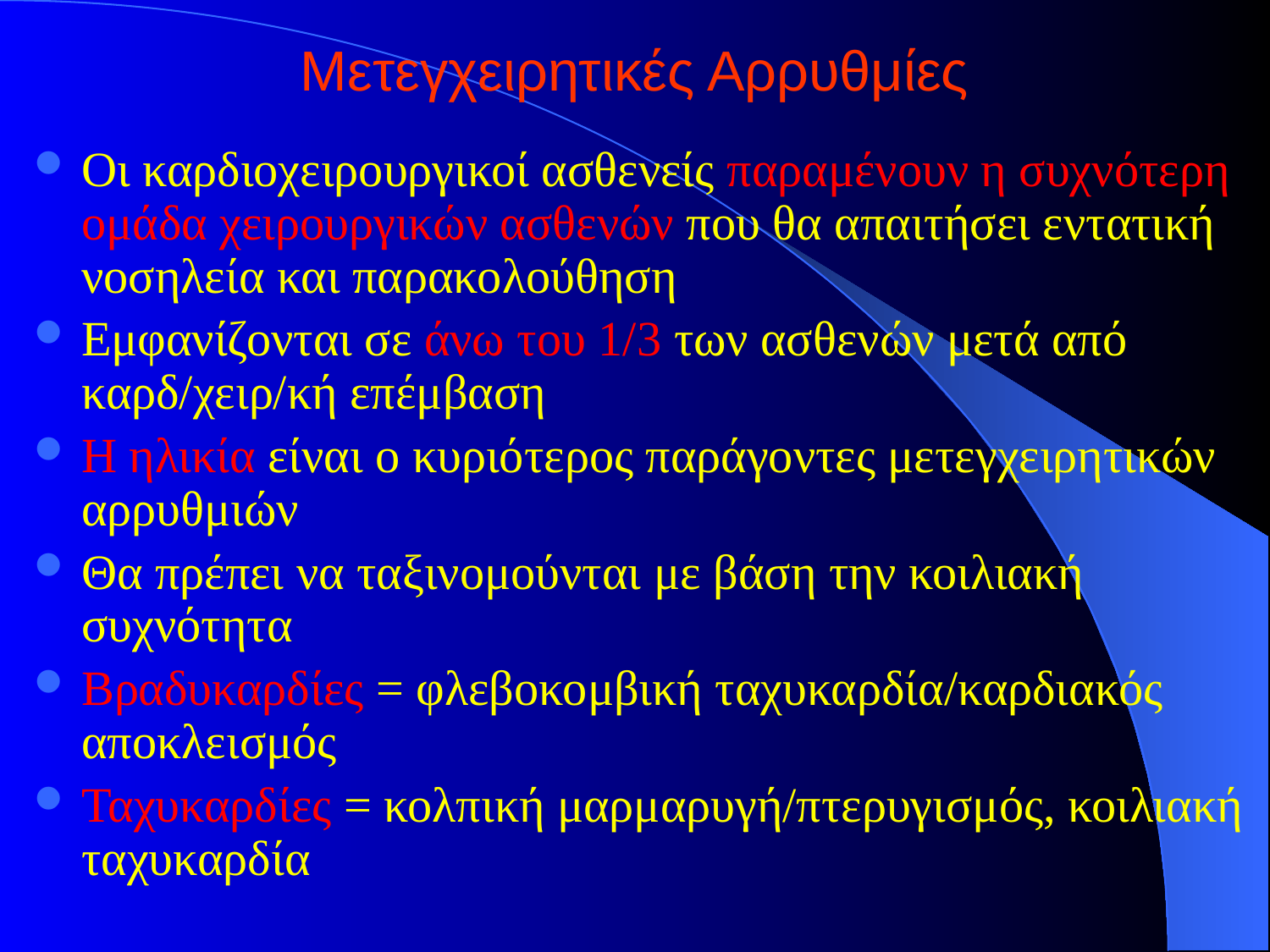

# Μετεγχειρητικές Αρρυθμίες
Οι καρδιοχειρουργικοί ασθενείς παραμένουν η συχνότερη ομάδα χειρουργικών ασθενών που θα απαιτήσει εντατική νοσηλεία και παρακολούθηση
Εμφανίζονται σε άνω του 1/3 των ασθενών μετά από καρδ/χειρ/κή επέμβαση
Η ηλικία είναι ο κυριότερος παράγοντες μετεγχειρητικών αρρυθμιών
Θα πρέπει να ταξινομούνται με βάση την κοιλιακή συχνότητα
Βραδυκαρδίες = φλεβοκομβική ταχυκαρδία/καρδιακός αποκλεισμός
Ταχυκαρδίες = κολπική μαρμαρυγή/πτερυγισμός, κοιλιακή ταχυκαρδία